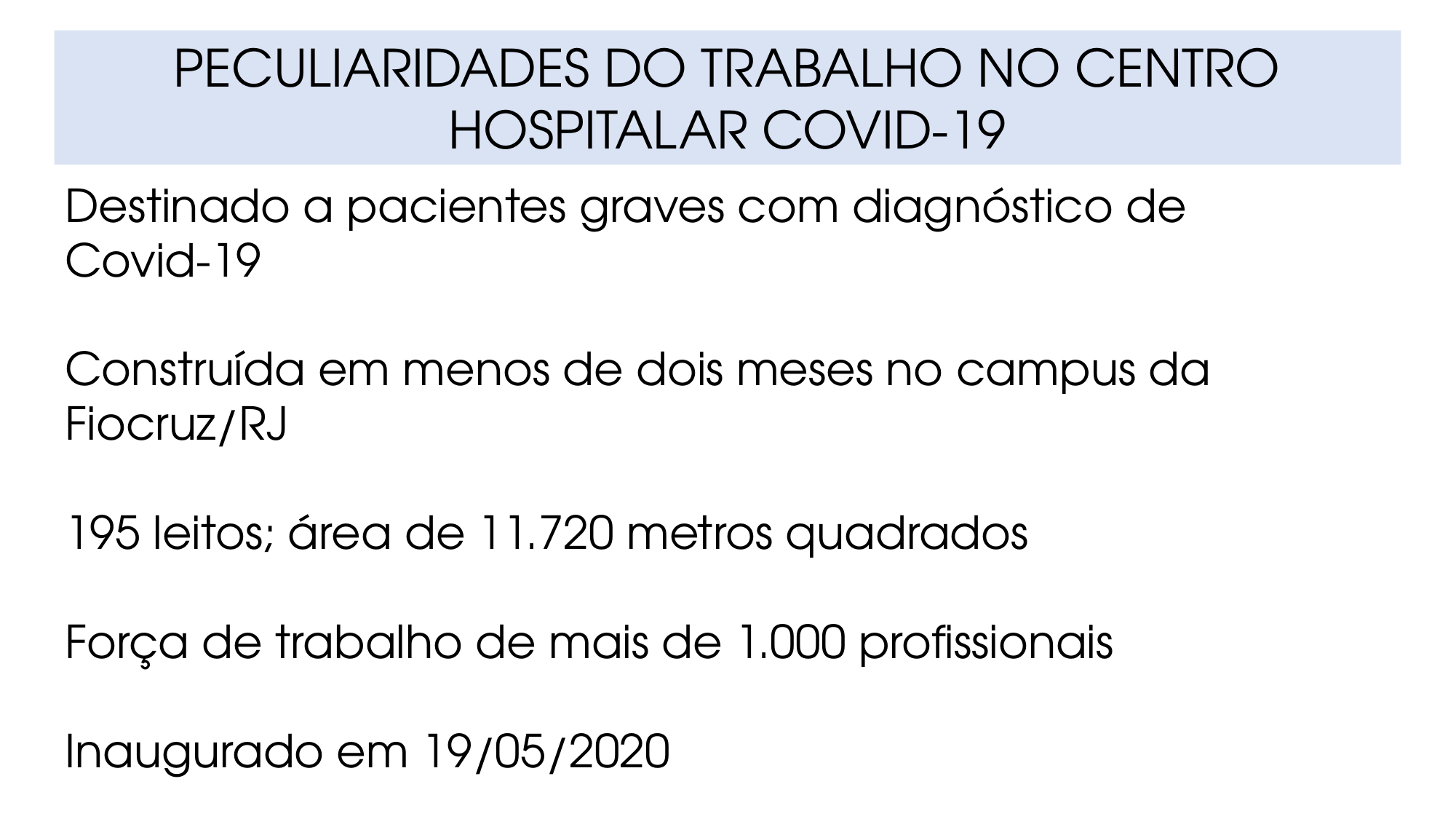

PECULIARIDADES DO TRABALHO NO CENTRO HOSPITALAR COVID-19
Destinado a pacientes graves com diagnóstico de Covid-19

Construída em menos de dois meses no campus da Fiocruz/RJ

195 leitos; área de 11.720 metros quadrados

Força de trabalho de mais de 1.000 profissionais

Inaugurado em 19/05/2020